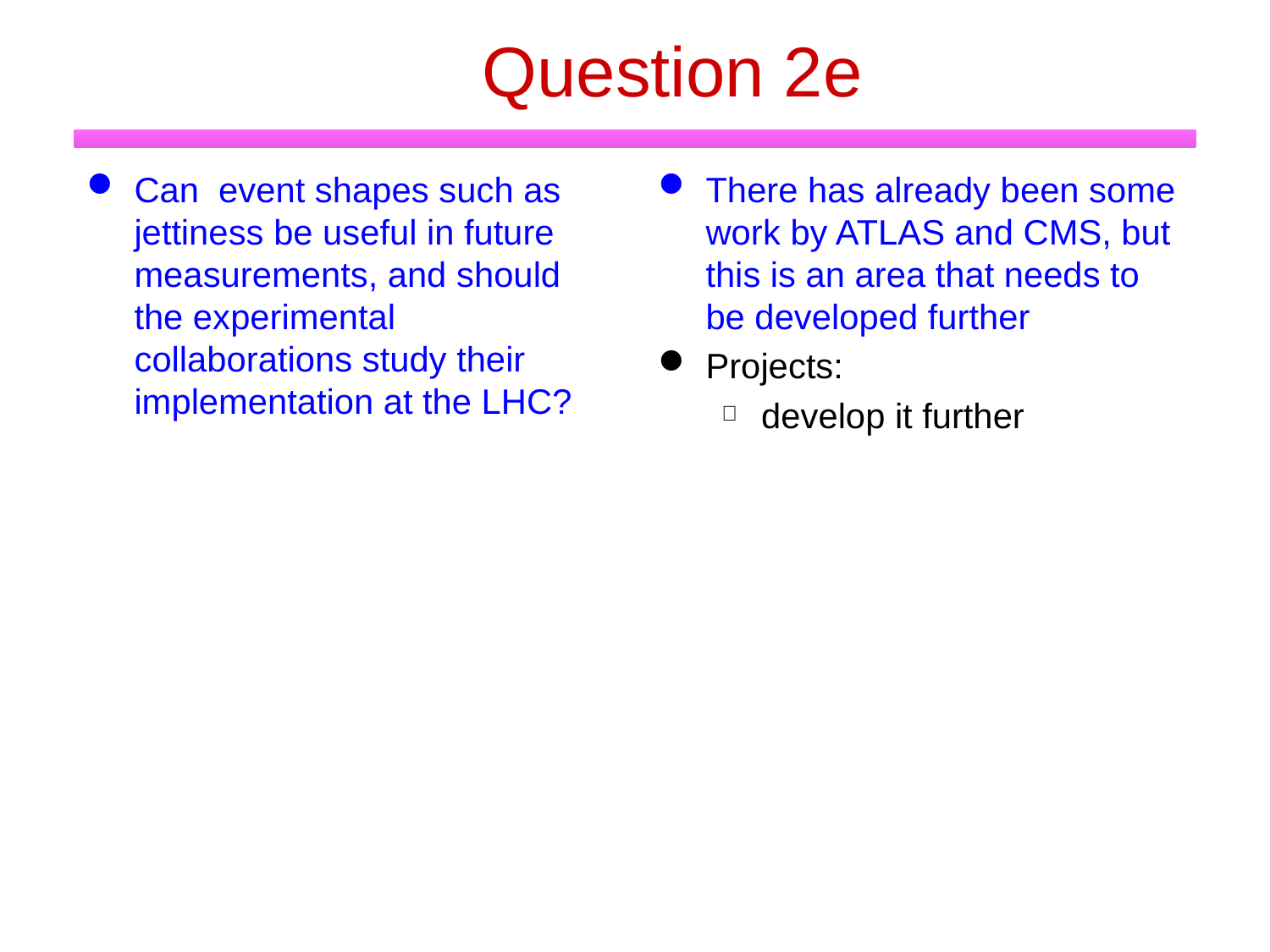

# Question 2e
Can  event shapes such as jettiness be useful in future measurements, and should the experimental collaborations study their implementation at the LHC?
There has already been some work by ATLAS and CMS, but this is an area that needs to be developed further
Projects:
develop it further